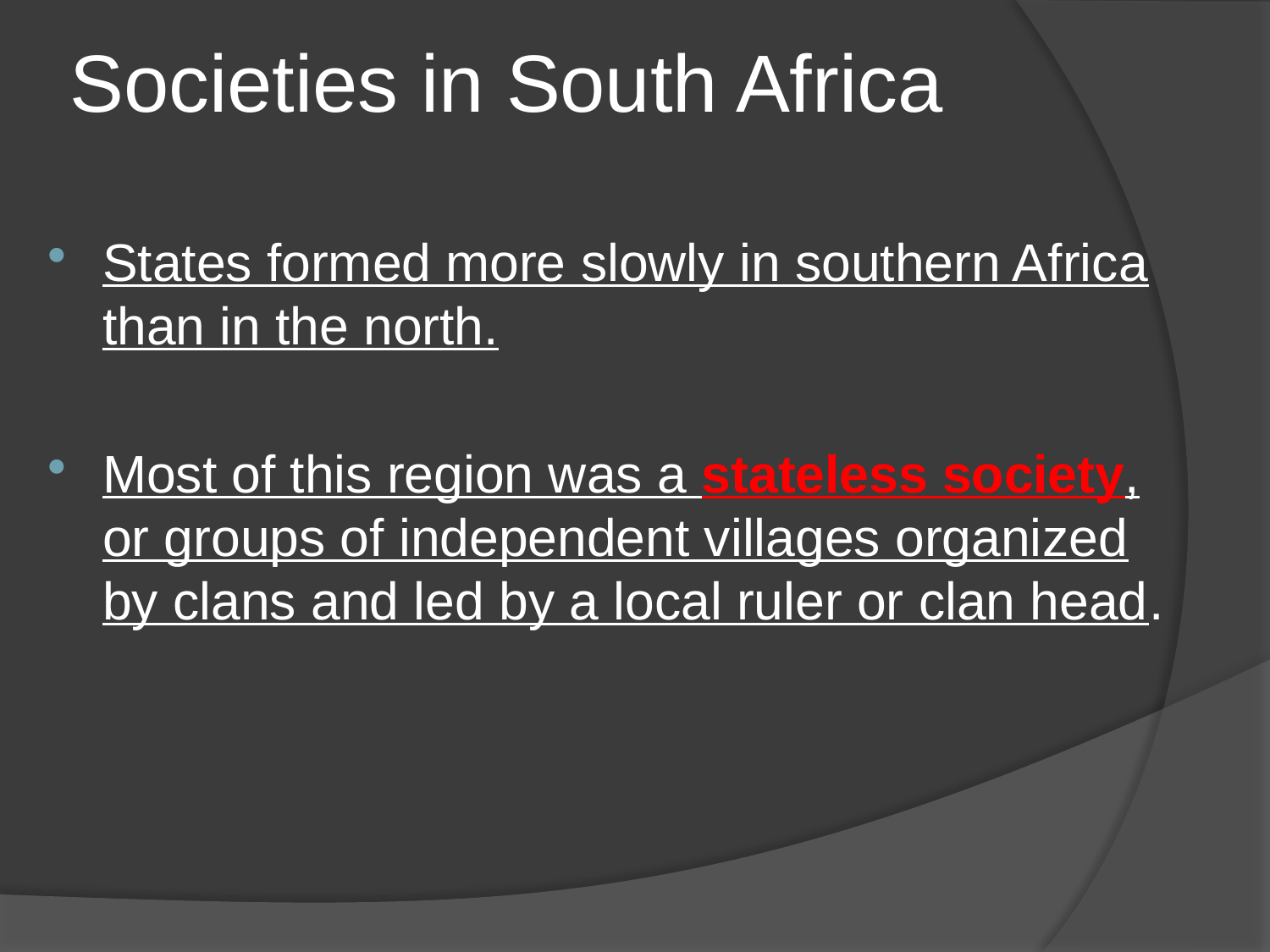

# Societies in South Africa
States formed more slowly in southern Africa than in the north.

Most of this region was a stateless society, or groups of independent villages organized by clans and led by a local ruler or clan head.